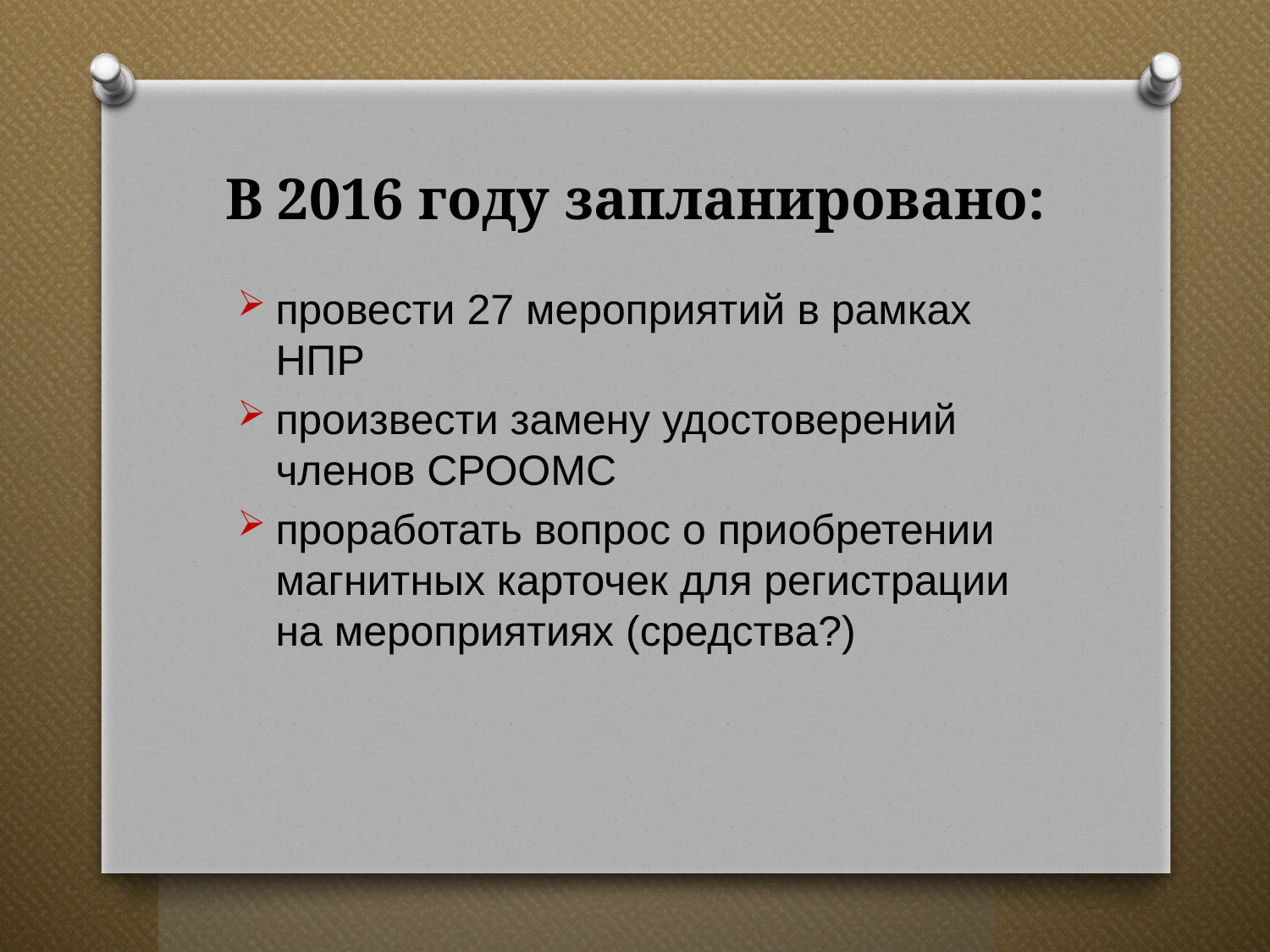

# В 2016 году запланировано:
провести 27 мероприятий в рамках НПР
произвести замену удостоверений членов СРООМС
проработать вопрос о приобретении магнитных карточек для регистрации на мероприятиях (средства?)